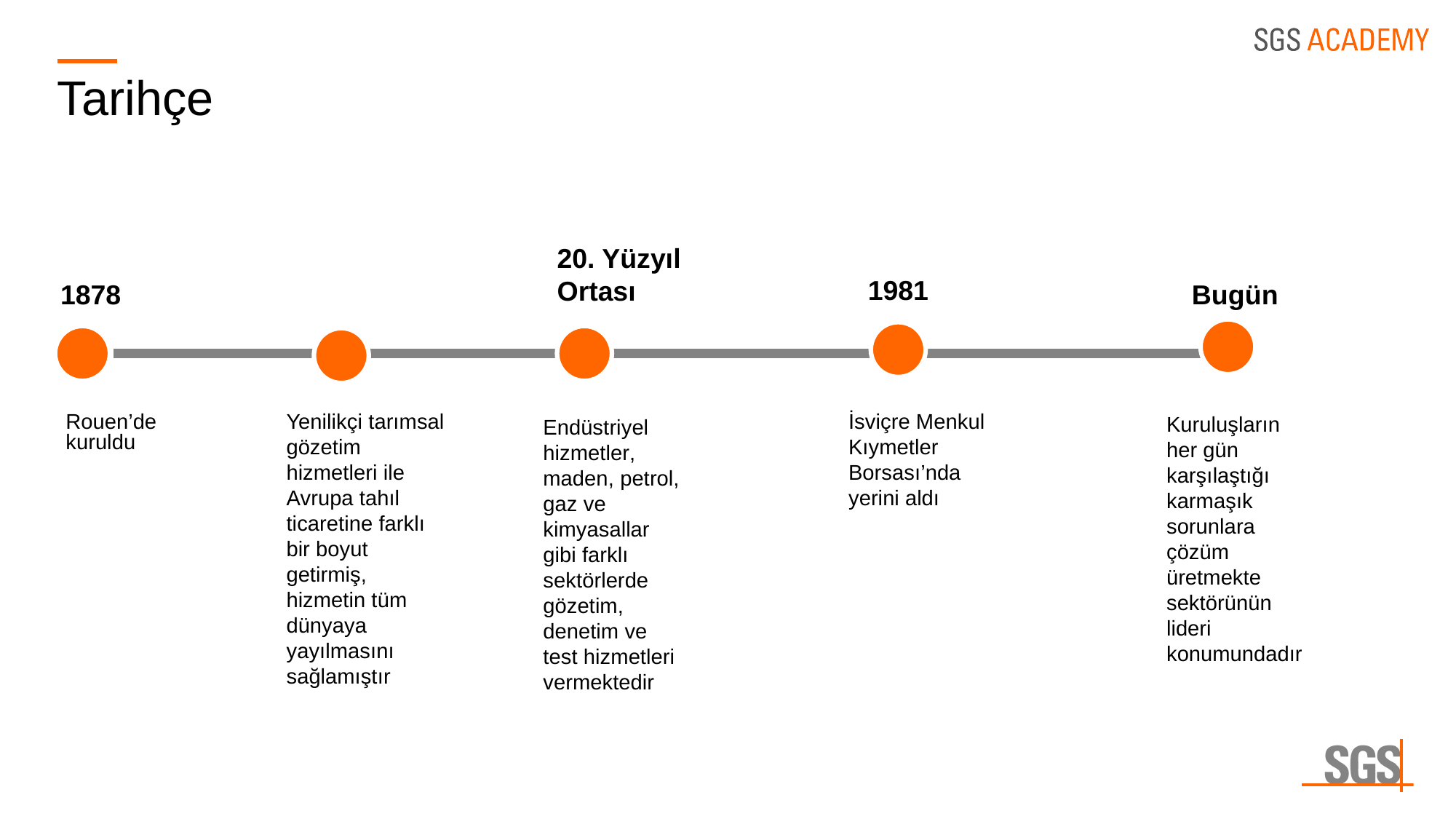

# Tarihçe
20. Yüzyıl Ortası
1981
1878
Bugün

Yenilikçi tarımsal gözetim hizmetleri ile Avrupa tahıl ticaretine farklı bir boyut getirmiş, hizmetin tüm dünyaya yayılmasını sağlamıştır
İsviçre Menkul Kıymetler Borsası’nda yerini aldı
Kuruluşların her gün karşılaştığı karmaşık sorunlara çözüm üretmekte sektörünün lideri konumundadır
Rouen’de kuruldu
Endüstriyel hizmetler,
maden, petrol, gaz ve kimyasallar gibi farklı sektörlerde
gözetim, denetim ve test hizmetleri vermektedir